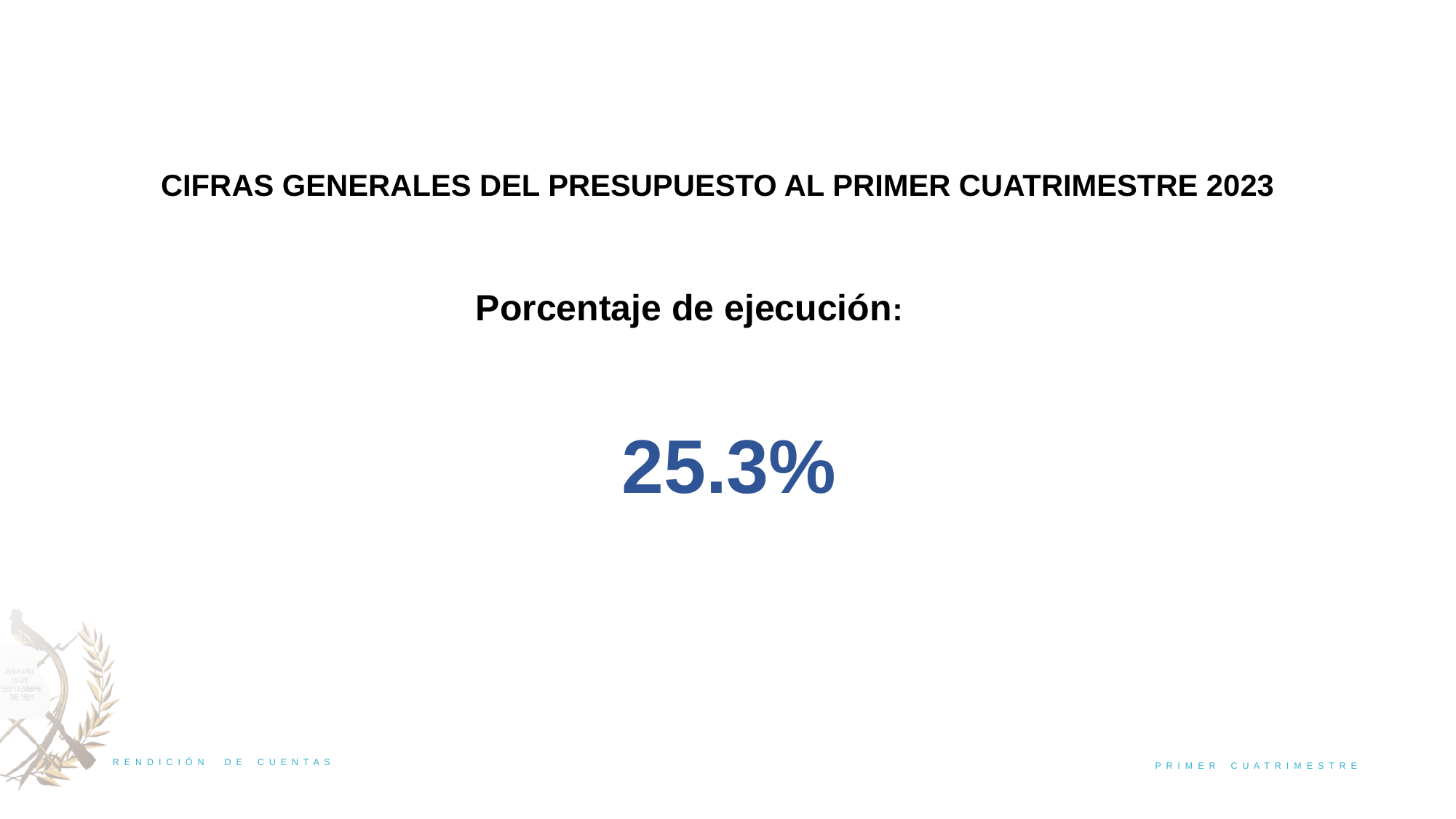

PARTE GENERAL
EJECUCIÓN PRESUPUESTARIA
CIFRAS GENERALES DEL PRESUPUESTO AL PRIMER CUATRIMESTRE 2023

Porcentaje de ejecución:

25.3%